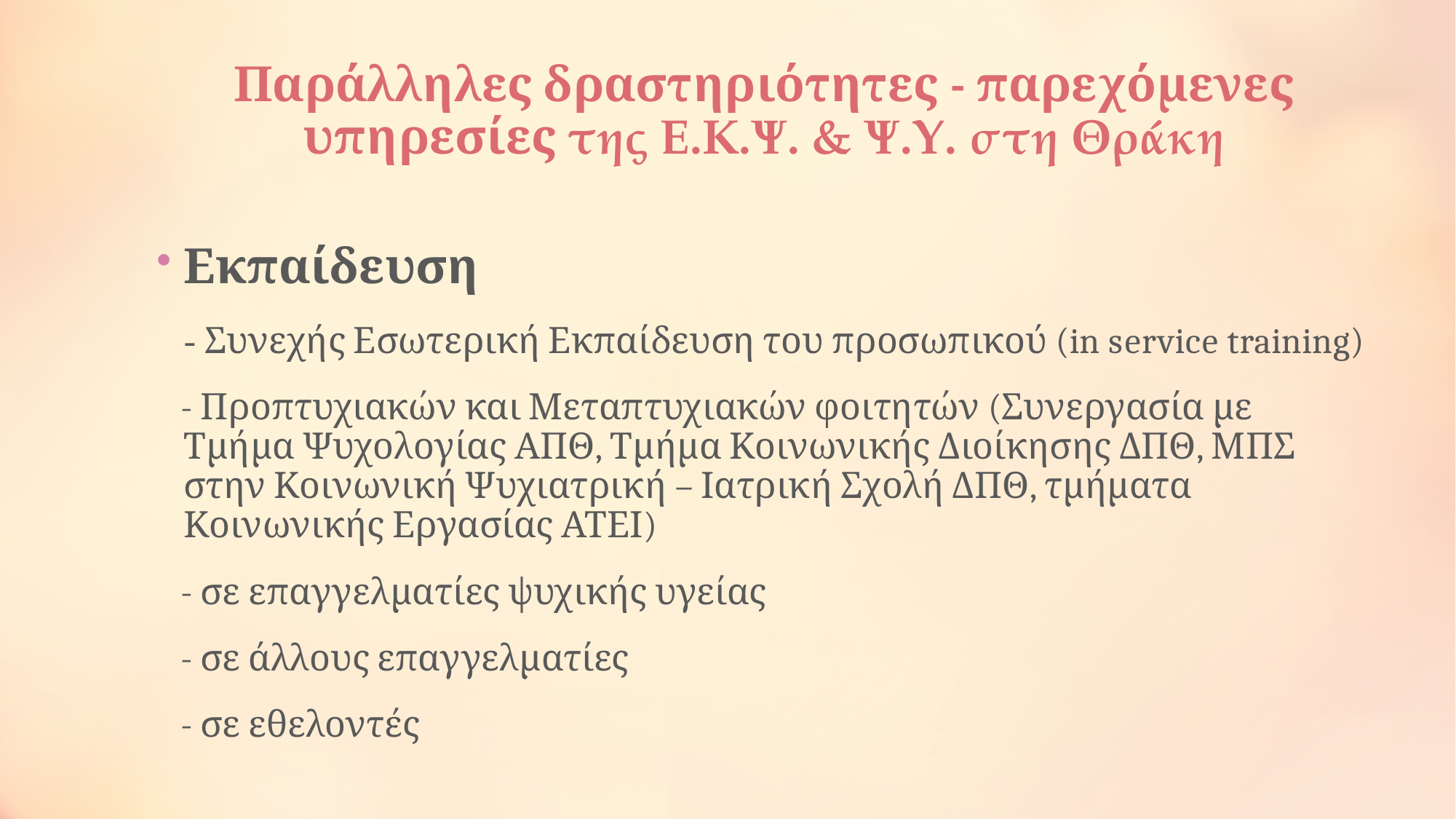

# Παράλληλες δραστηριότητες - παρεχόμενες υπηρεσίες της Ε.Κ.Ψ. & Ψ.Υ. στη Θράκη
Εκπαίδευση
   - Συνεχής Εσωτερική Εκπαίδευση του προσωπικού (in service training)
   - Προπτυχιακών και Μεταπτυχιακών φοιτητών (Συνεργασία με Τμήμα Ψυχολογίας ΑΠΘ, Τμήμα Κοινωνικής Διοίκησης ΔΠΘ, ΜΠΣ στην Κοινωνική Ψυχιατρική – Ιατρική Σχολή ΔΠΘ, τμήματα Κοινωνικής Εργασίας ΑΤΕΙ)
   - σε επαγγελματίες ψυχικής υγείας
   - σε άλλους επαγγελματίες
   - σε εθελοντές